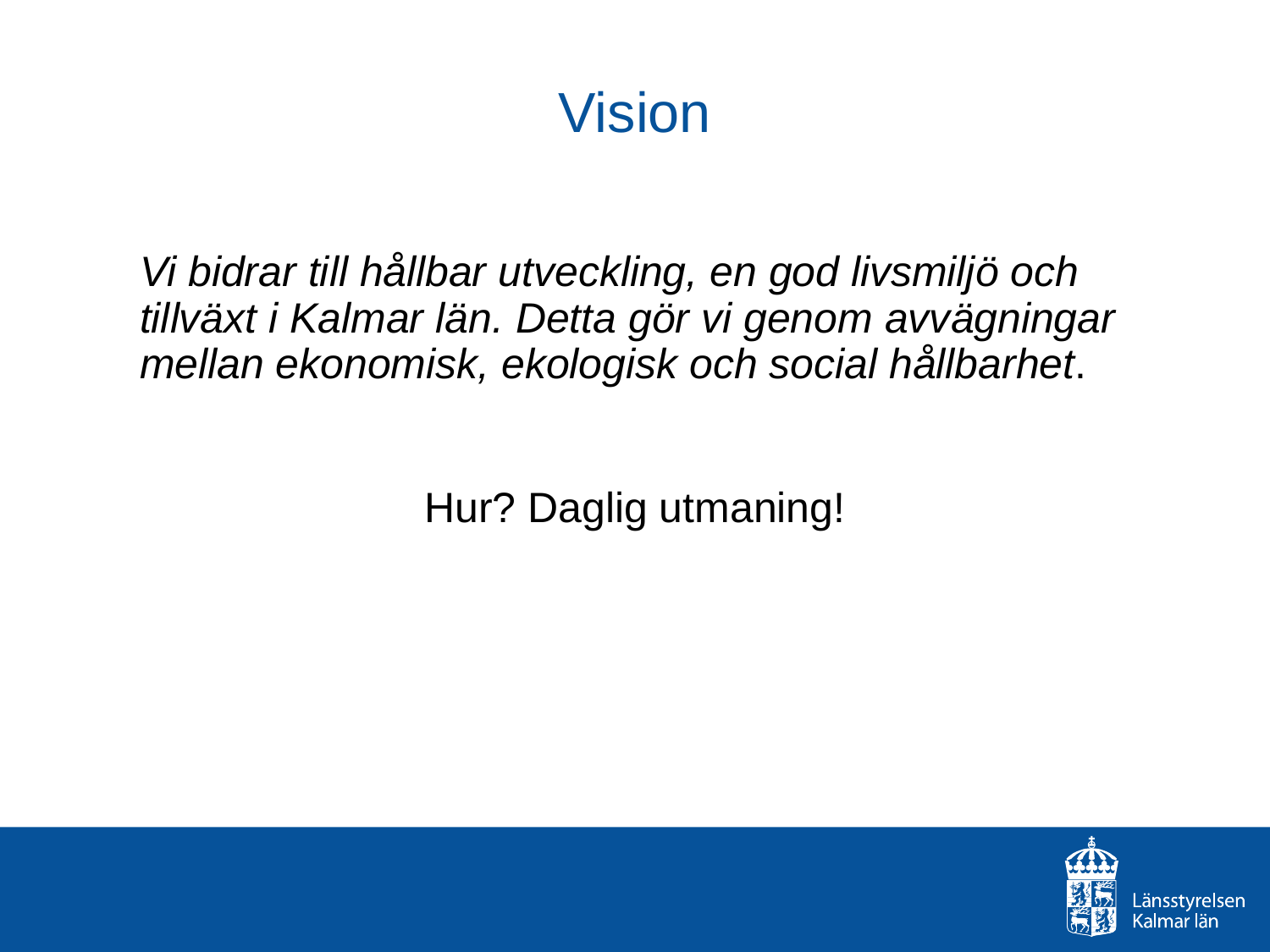

# Vision

Vi bidrar till hållbar utveckling, en god livsmiljö och tillväxt i Kalmar län. Detta gör vi genom avvägningar mellan ekonomisk, ekologisk och social hållbarhet.

Hur? Daglig utmaning!